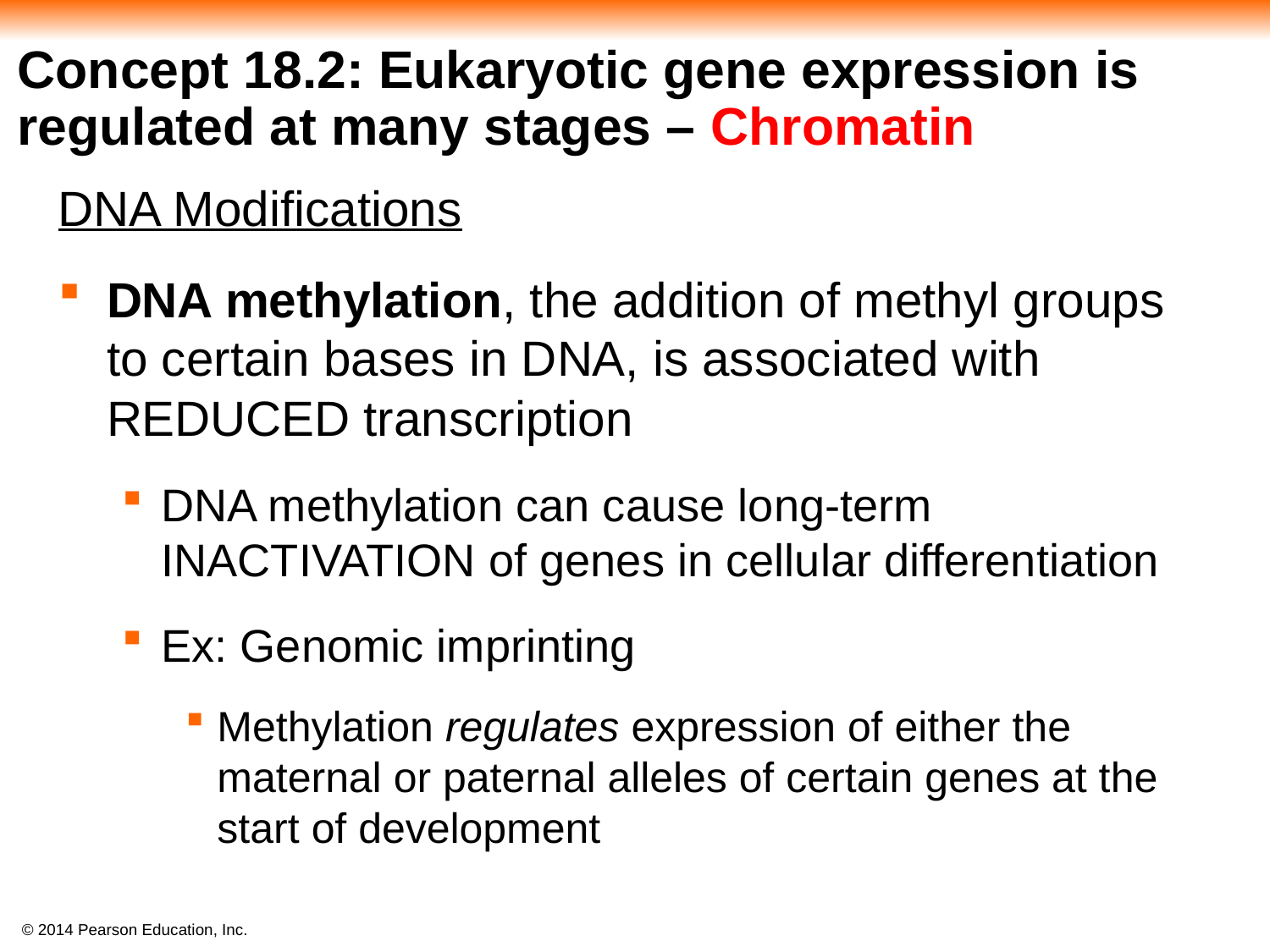

#
Concept 18.2: Eukaryotic gene expression is regulated at many stages – Chromatin
DNA Modifications
DNA methylation, the addition of methyl groups to certain bases in DNA, is associated with REDUCED transcription
DNA methylation can cause long-term INACTIVATION of genes in cellular differentiation
Ex: Genomic imprinting
Methylation regulates expression of either the maternal or paternal alleles of certain genes at the start of development